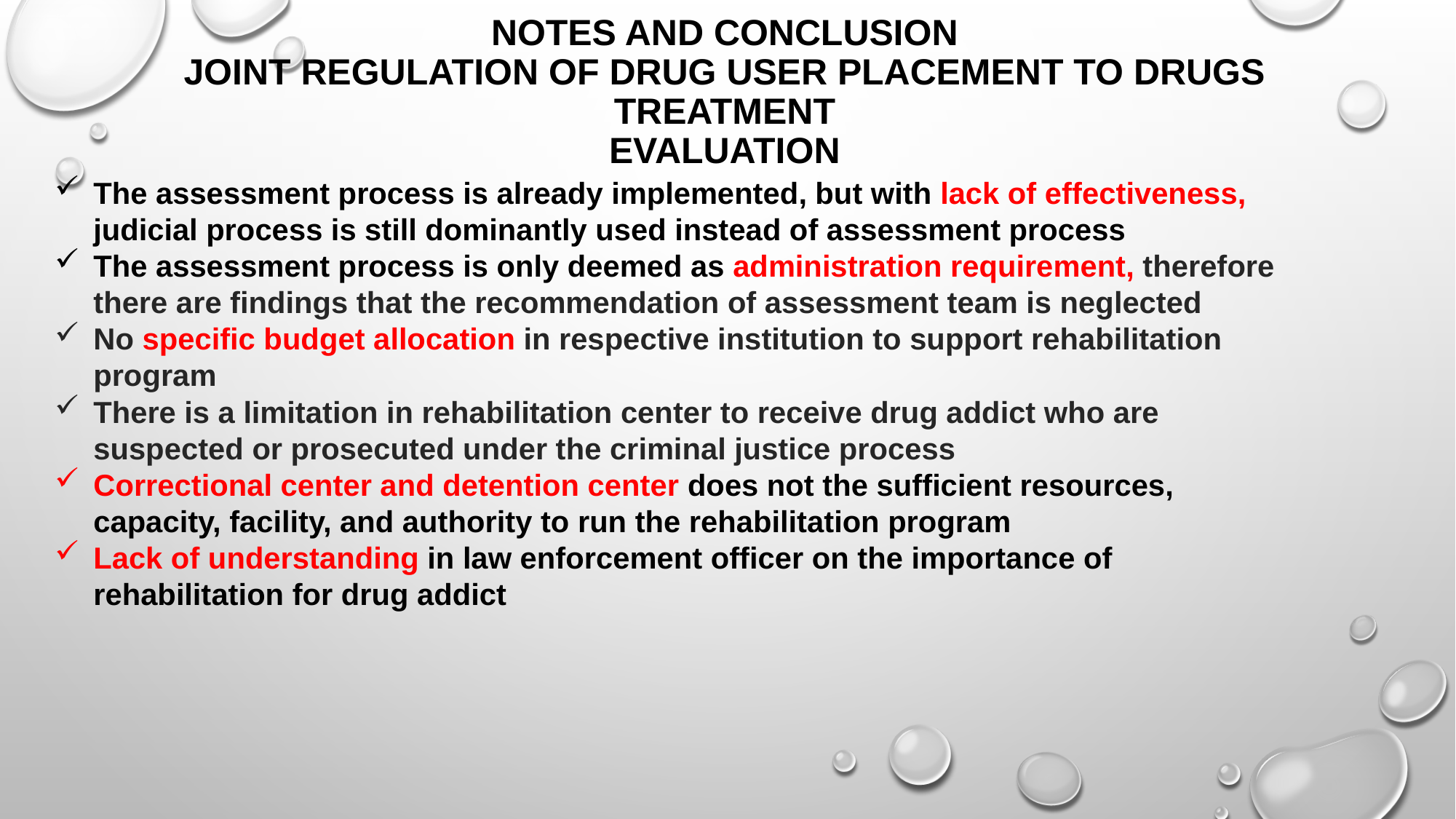

# Notes and Conclusion joint regulation of drug user placement to drugs treatment evaluation
The assessment process is already implemented, but with lack of effectiveness, judicial process is still dominantly used instead of assessment process
The assessment process is only deemed as administration requirement, therefore there are findings that the recommendation of assessment team is neglected
No specific budget allocation in respective institution to support rehabilitation program
There is a limitation in rehabilitation center to receive drug addict who are suspected or prosecuted under the criminal justice process
Correctional center and detention center does not the sufficient resources, capacity, facility, and authority to run the rehabilitation program
Lack of understanding in law enforcement officer on the importance of rehabilitation for drug addict